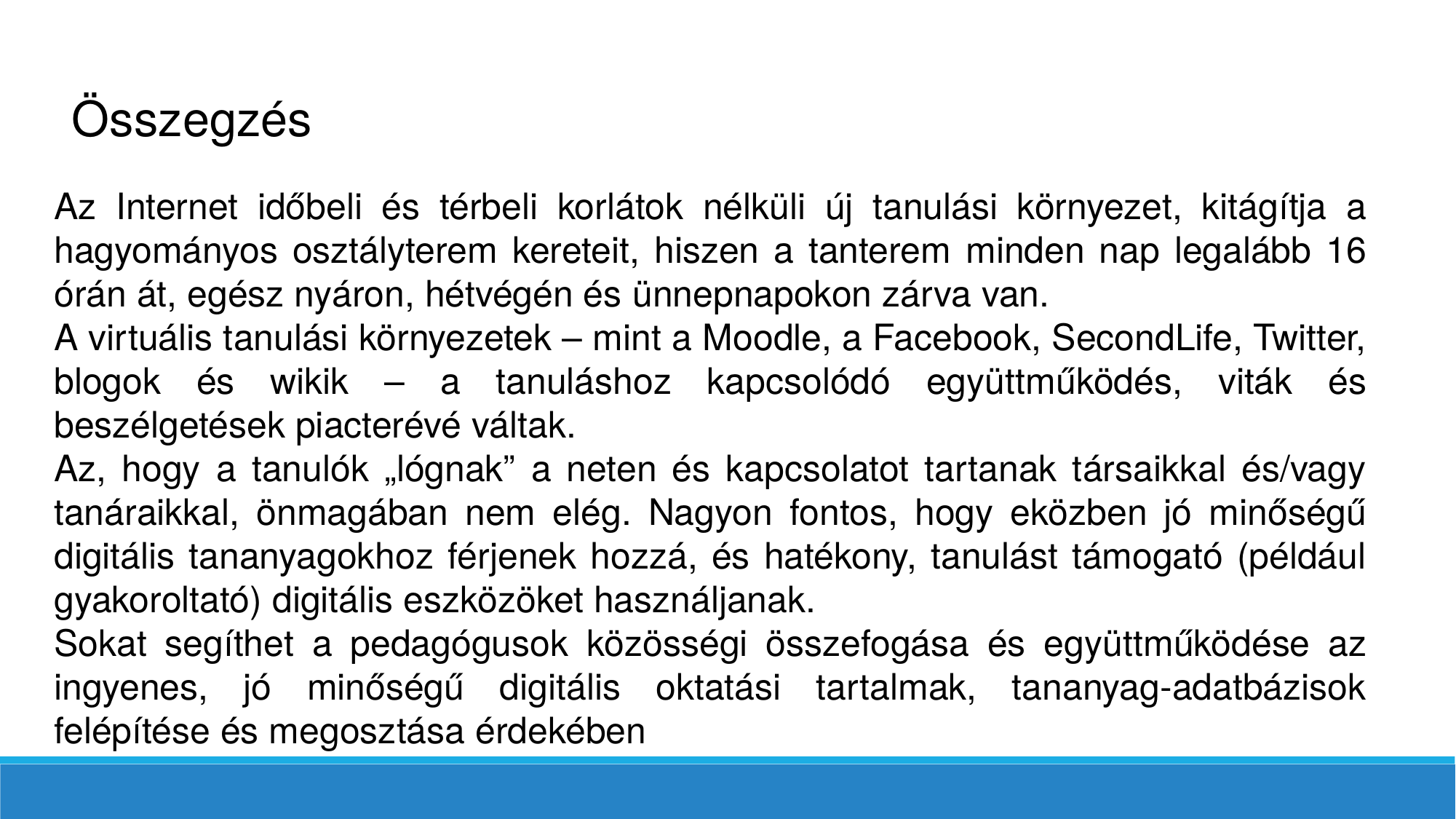

Összegzés
Az Internet időbeli és térbeli korlátok nélküli új tanulási környezet, kitágítja a hagyományos osztályterem kereteit, hiszen a tanterem minden nap legalább 16 órán át, egész nyáron, hétvégén és ünnepnapokon zárva van.
A virtuális tanulási környezetek – mint a Moodle, a Facebook, SecondLife, Twitter, blogok és wikik – a tanuláshoz kapcsolódó együttműködés, viták és beszélgetések piacterévé váltak.
Az, hogy a tanulók „lógnak” a neten és kapcsolatot tartanak társaikkal és/vagy tanáraikkal, önmagában nem elég. Nagyon fontos, hogy eközben jó minőségű digitális tananyagokhoz férjenek hozzá, és hatékony, tanulást támogató (például gyakoroltató) digitális eszközöket használjanak.
Sokat segíthet a pedagógusok közösségi összefogása és együttműködése az ingyenes, jó minőségű digitális oktatási tartalmak, tananyag-adatbázisok felépítése és megosztása érdekében